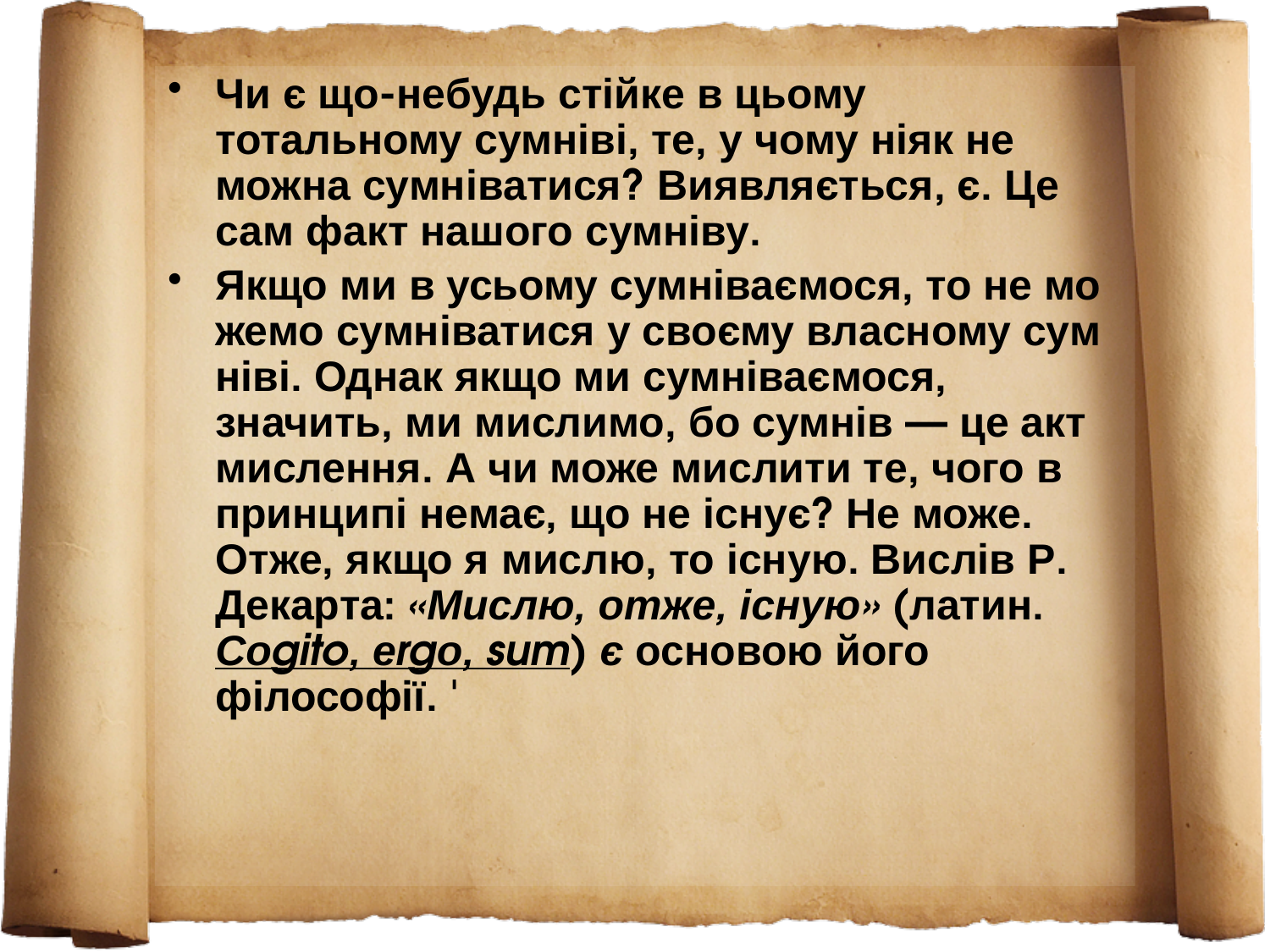

Чи є що-небудь стійке в цьому тотальному сумніві, те, у чому ніяк не можна сумніватися? Виявляється, є. Це сам факт нашого сумніву.
Якщо ми в усьому сумніваємося, то не мо­жемо сумніватися у своєму власному сум­ніві. Однак якщо ми сумніваємося, значить, ми мислимо, бо сумнів — це акт мислення. А чи може мислити те, чого в принципі немає, що не існує? Не може. Отже, якщо я мислю, то існую. Вислів Р. Декарта: «Мислю, отже, існую» (латин. Соgito, еrgо, sum) є основою його філософії. '